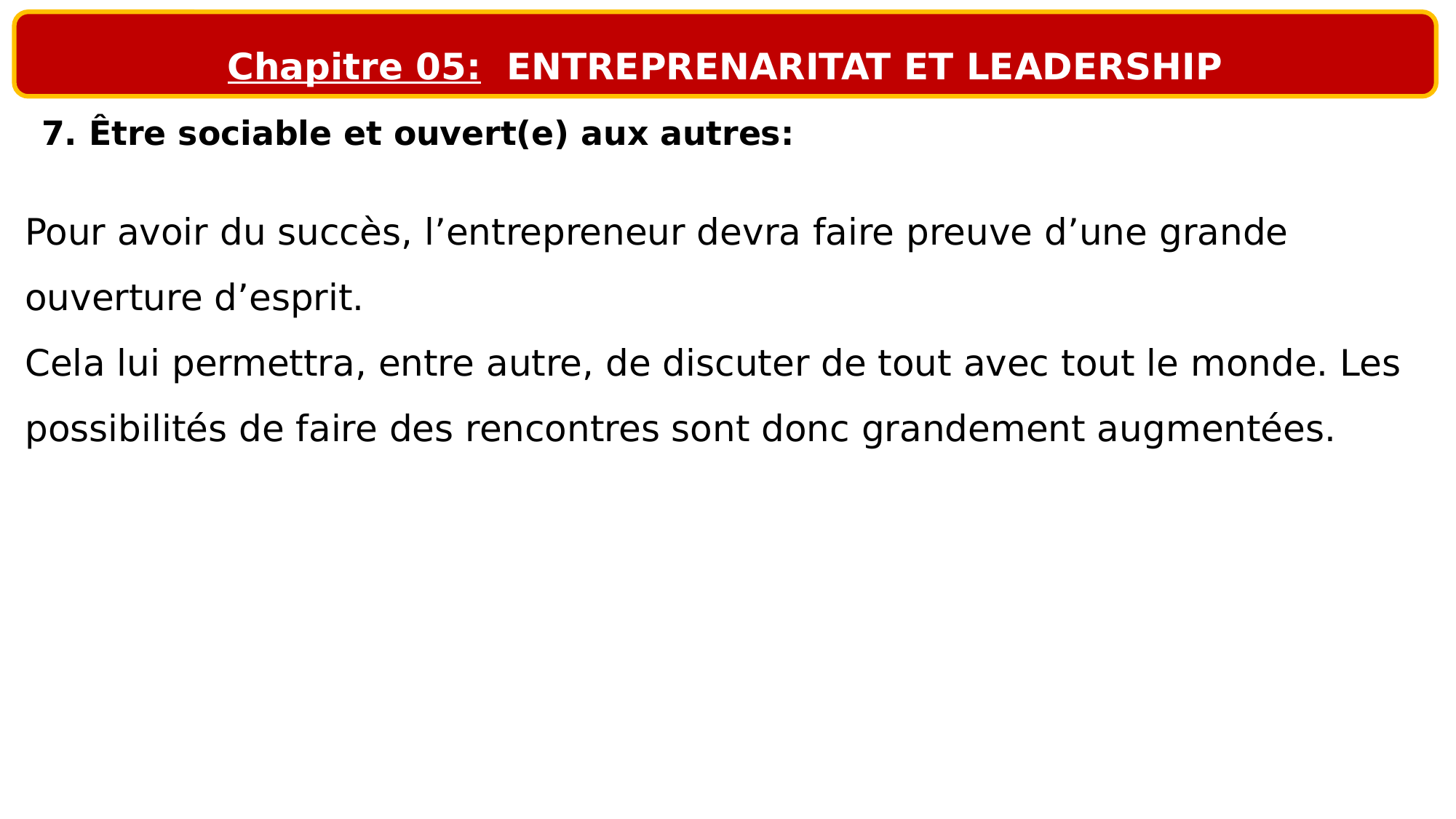

Chapitre 05:  ENTREPRENARITAT ET LEADERSHIP
7. Être sociable et ouvert(e) aux autres:
Pour avoir du succès, l’entrepreneur devra faire preuve d’une grande ouverture d’esprit.
Cela lui permettra, entre autre, de discuter de tout avec tout le monde. Les possibilités de faire des rencontres sont donc grandement augmentées.